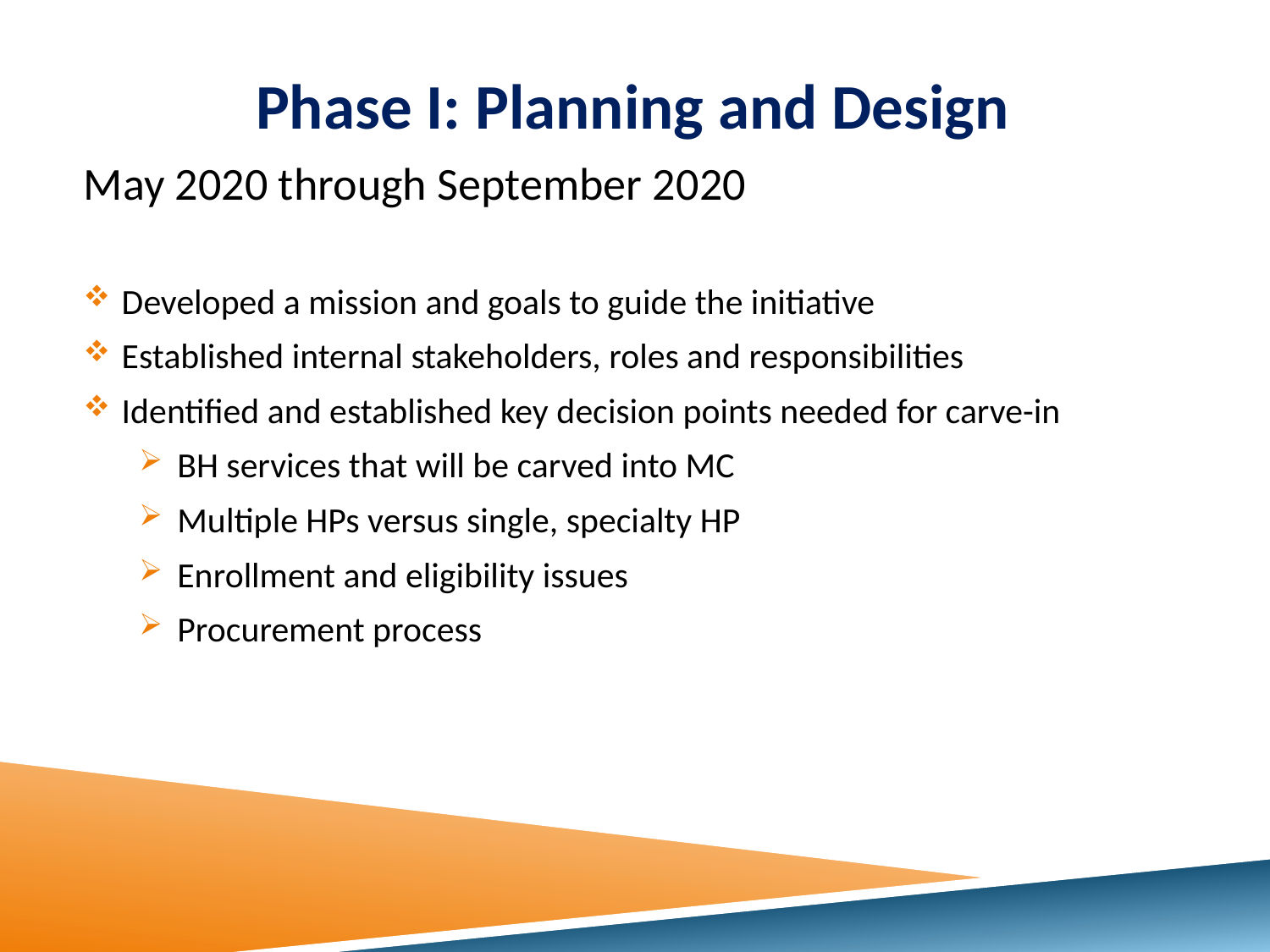

# Phase I: Planning and Design
May 2020 through September 2020

Developed a mission and goals to guide the initiative
Established internal stakeholders, roles and responsibilities
Identified and established key decision points needed for carve-in
BH services that will be carved into MC
Multiple HPs versus single, specialty HP
Enrollment and eligibility issues
Procurement process